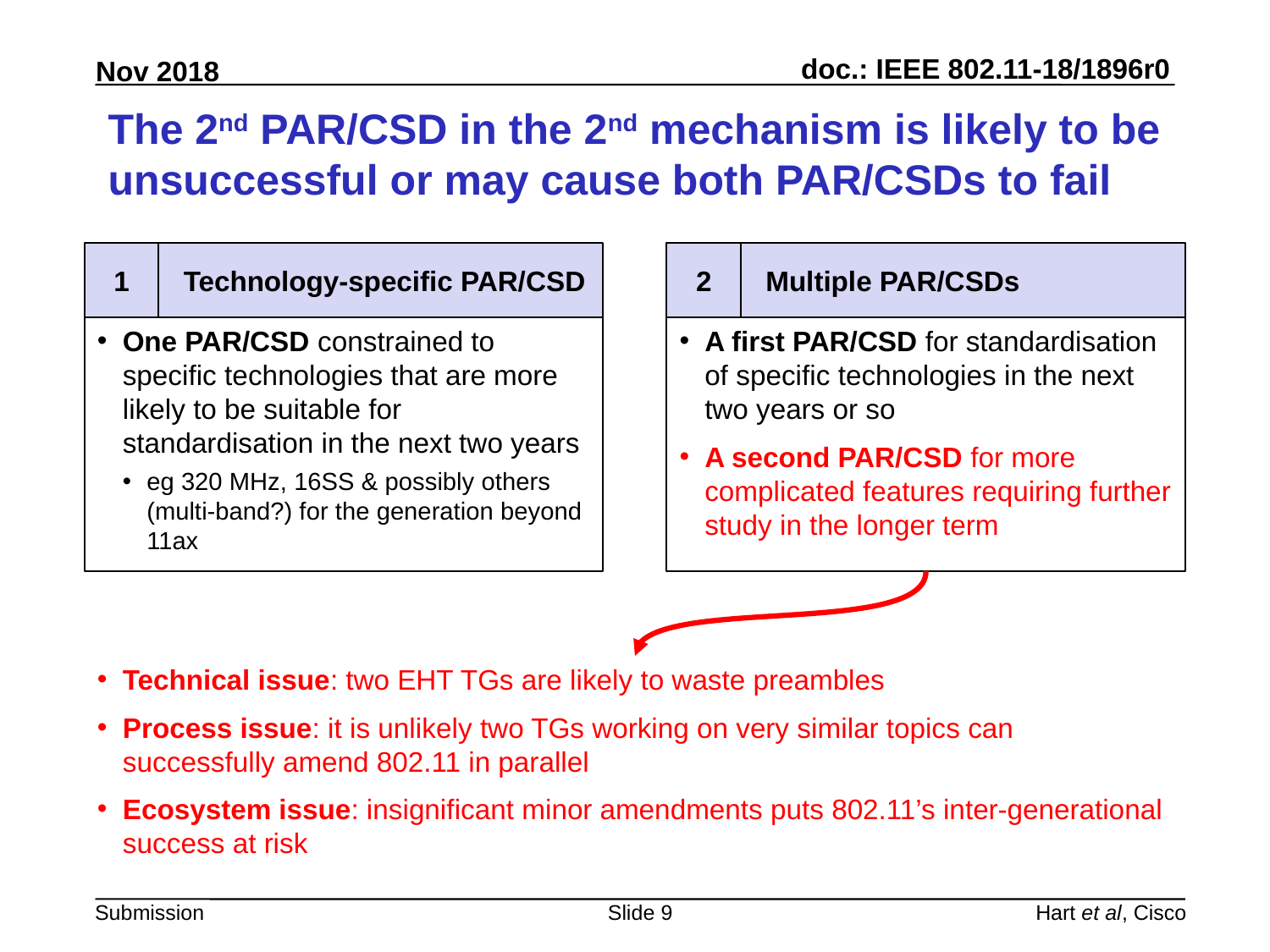

# The 2nd PAR/CSD in the 2nd mechanism is likely to be unsuccessful or may cause both PAR/CSDs to fail
1
Technology-specific PAR/CSD
2
Multiple PAR/CSDs

One PAR/CSD constrained to specific technologies that are more likely to be suitable for standardisation in the next two years
eg 320 MHz, 16SS & possibly others (multi-band?) for the generation beyond 11ax

A first PAR/CSD for standardisation of specific technologies in the next two years or so
A second PAR/CSD for more complicated features requiring further study in the longer term

Technical issue: two EHT TGs are likely to waste preambles
Process issue: it is unlikely two TGs working on very similar topics can successfully amend 802.11 in parallel
Ecosystem issue: insignificant minor amendments puts 802.11’s inter-generational success at risk

Slide 9
Hart et al, Cisco